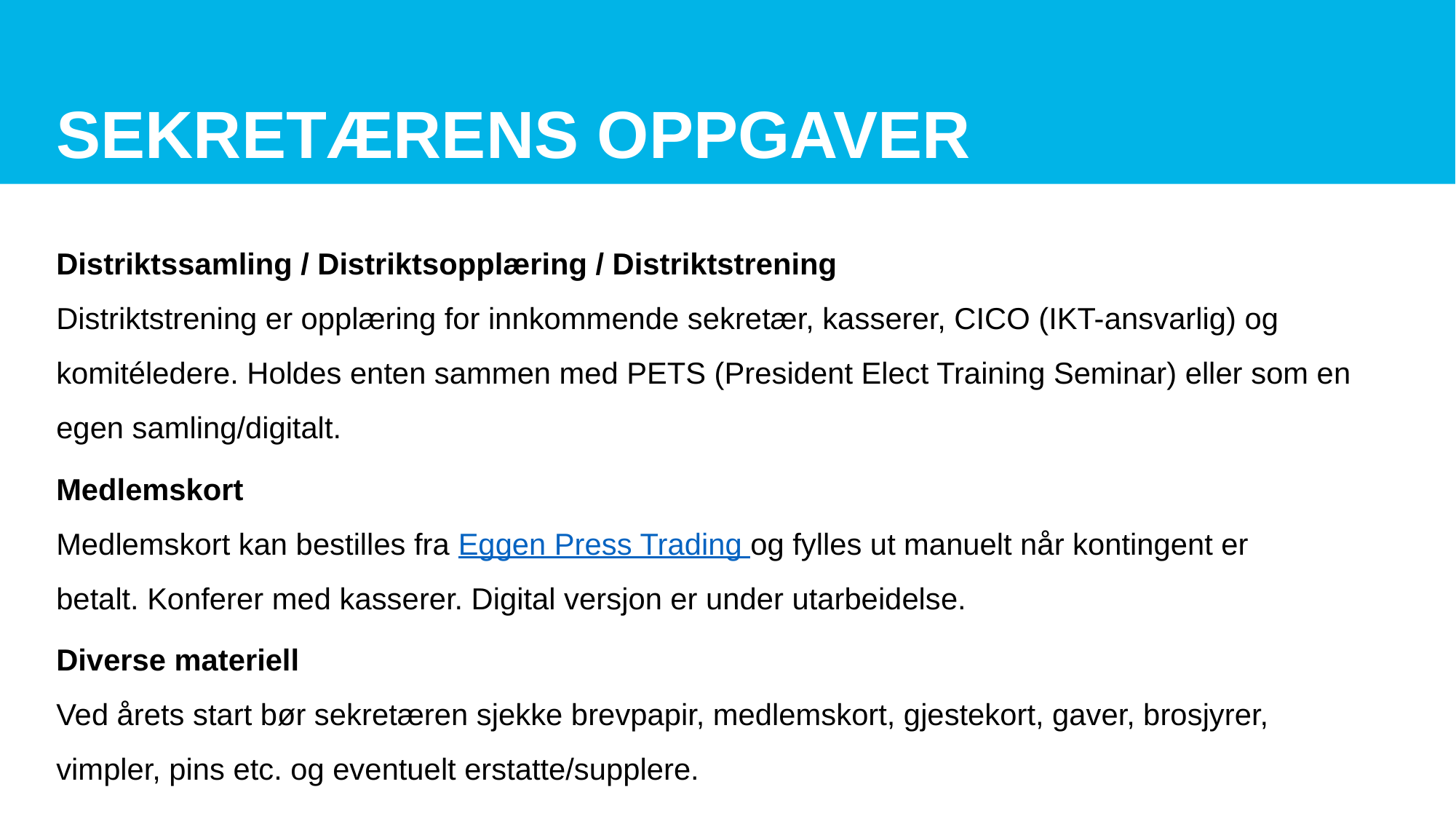

# SEKRETÆRENS OPPGAVER
Distriktssamling / Distriktsopplæring / Distriktstrening
Distriktstrening er opplæring for innkommende sekretær, kasserer, CICO (IKT-ansvarlig) og komitéledere. Holdes enten sammen med PETS (President Elect Training Seminar) eller som en egen samling/digitalt.
Medlemskort
Medlemskort kan bestilles fra Eggen Press Trading og fylles ut manuelt når kontingent er betalt. Konferer med kasserer. Digital versjon er under utarbeidelse.
Diverse materiell
Ved årets start bør sekretæren sjekke brevpapir, medlemskort, gjestekort, gaver, brosjyrer, vimpler, pins etc. og eventuelt erstatte/supplere.